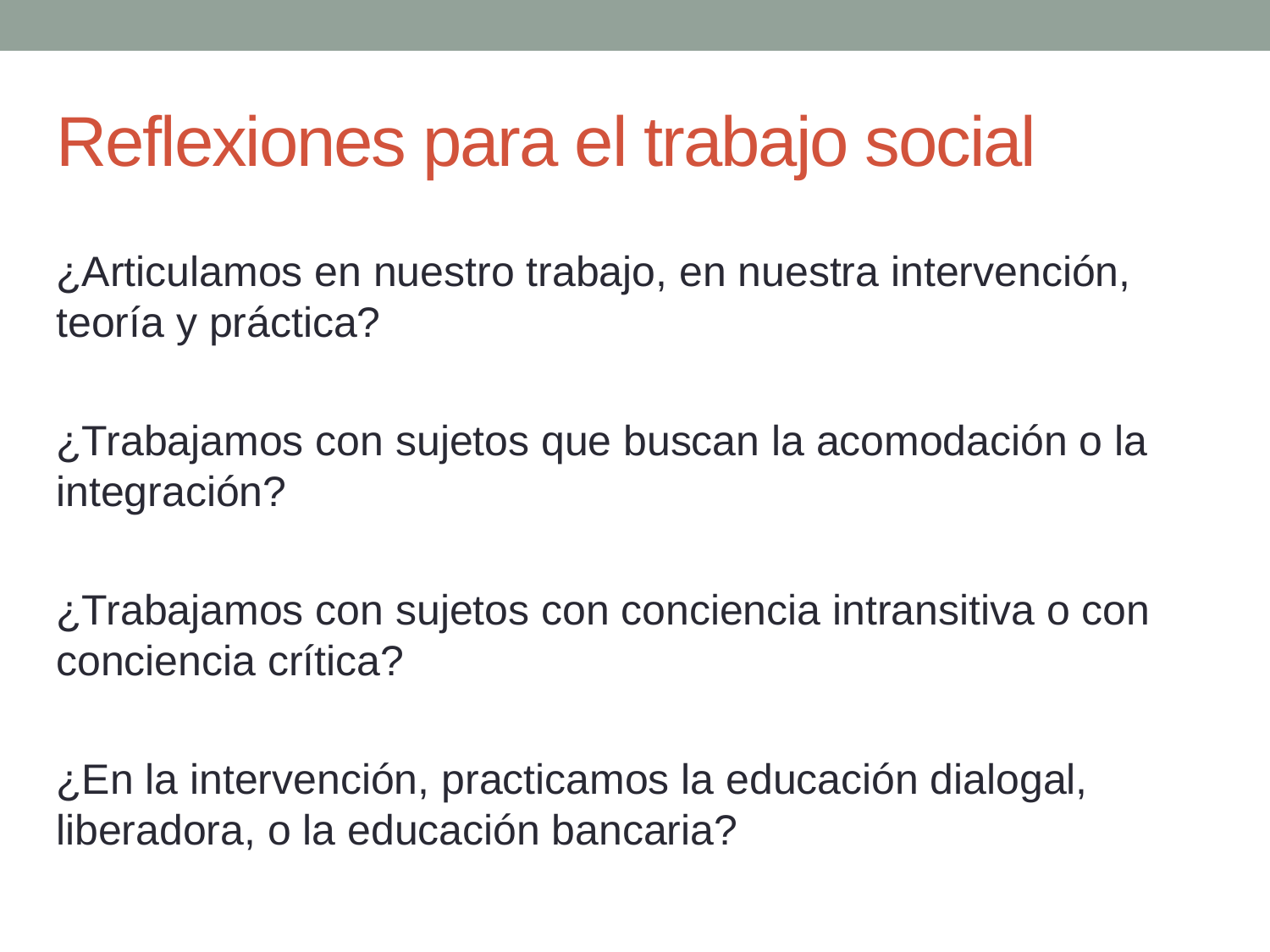

# Reflexiones para el trabajo social
¿Articulamos en nuestro trabajo, en nuestra intervención, teoría y práctica?

¿Trabajamos con sujetos que buscan la acomodación o la integración?

¿Trabajamos con sujetos con conciencia intransitiva o con conciencia crítica?

¿En la intervención, practicamos la educación dialogal, liberadora, o la educación bancaria?